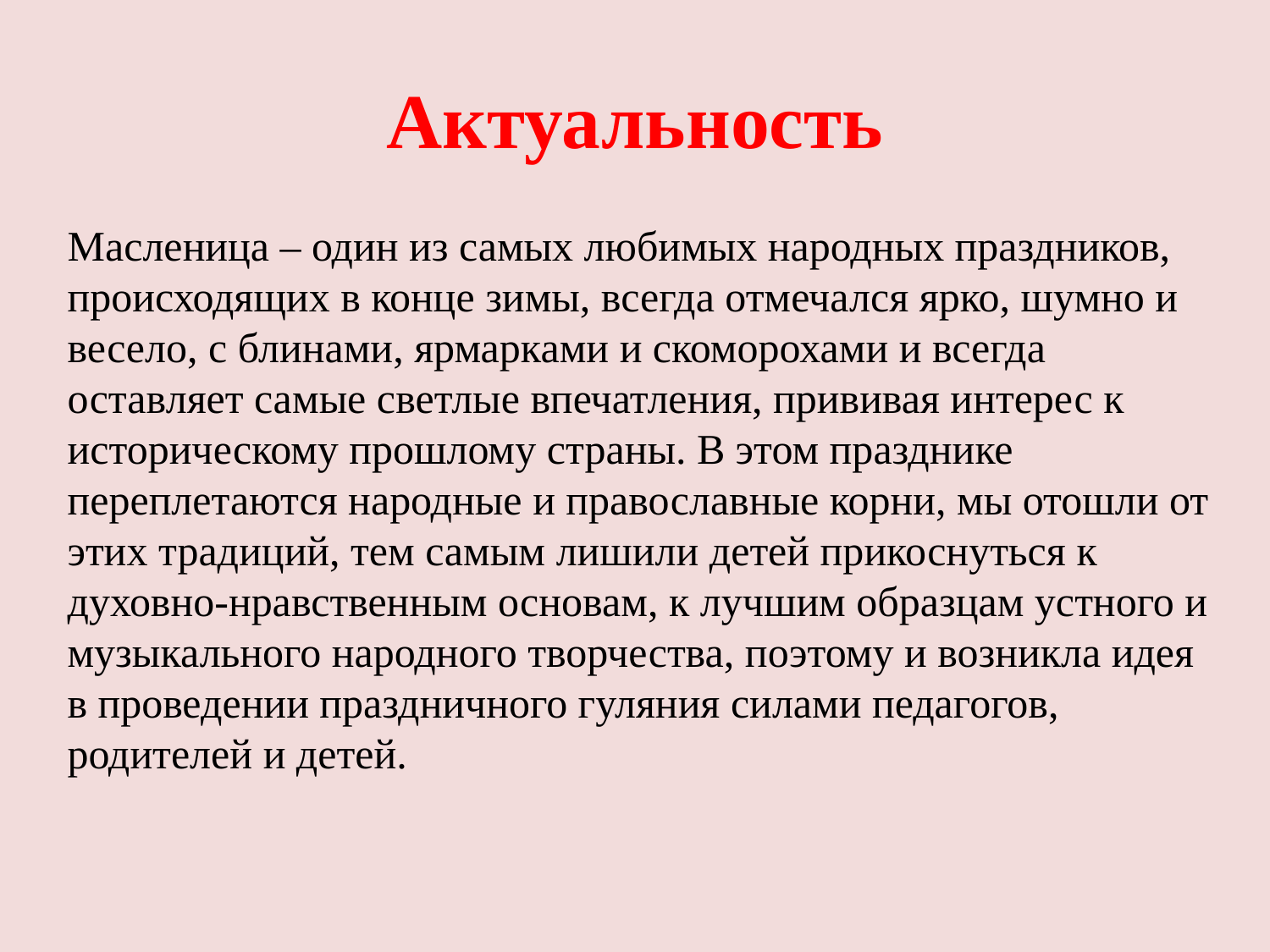

# Актуальность

Масленица – один из самых любимых народных праздников, происходящих в конце зимы, всегда отмечался ярко, шумно и весело, с блинами, ярмарками и скоморохами и всегда оставляет самые светлые впечатления, прививая интерес к историческому прошлому страны. В этом празднике переплетаются народные и православные корни, мы отошли от этих традиций, тем самым лишили детей прикоснуться к духовно-нравственным основам, к лучшим образцам устного и музыкального народного творчества, поэтому и возникла идея в проведении праздничного гуляния силами педагогов, родителей и детей.